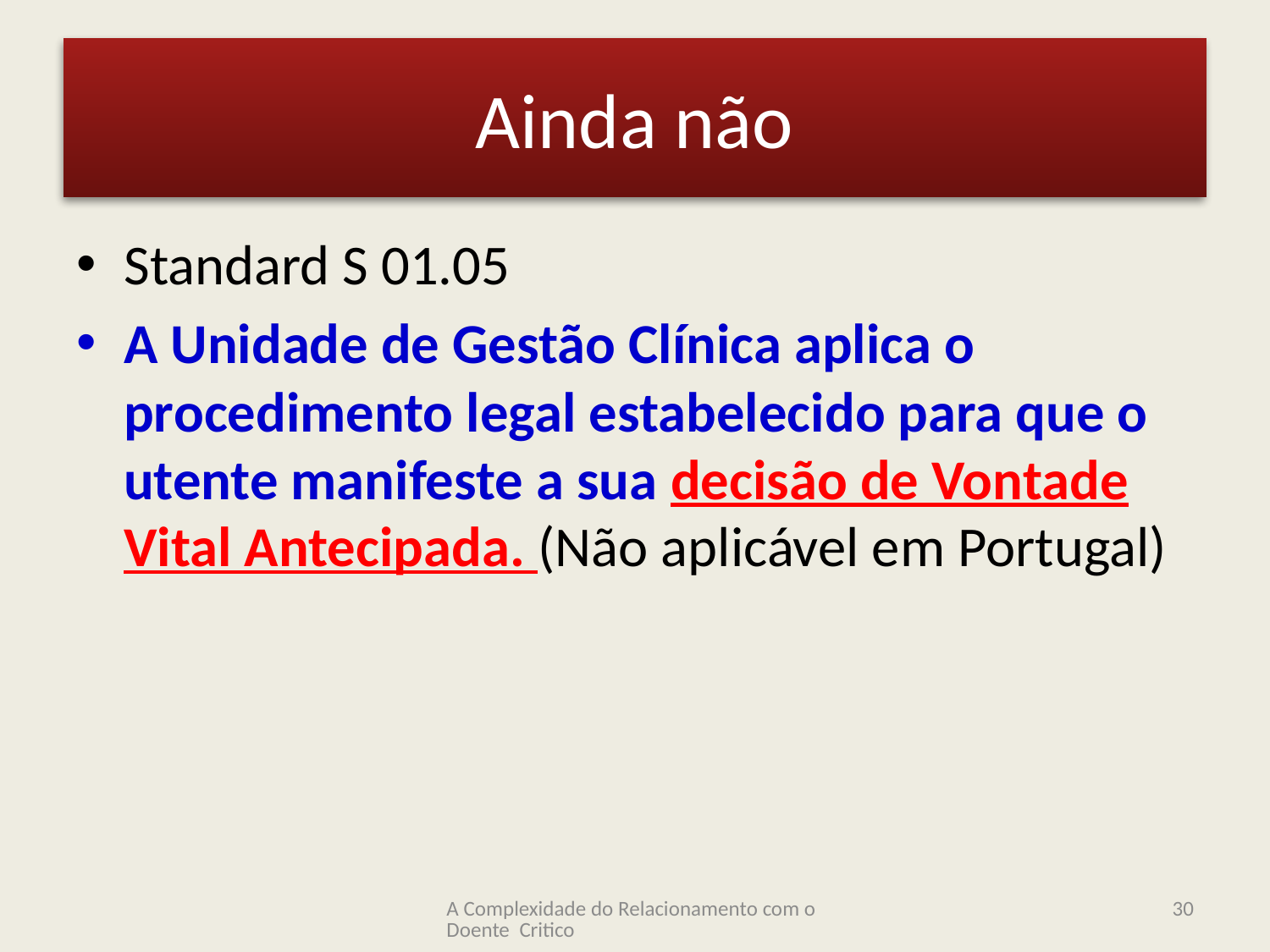

# Ainda não
Standard S 01.05
A Unidade de Gestão Clínica aplica o procedimento legal estabelecido para que o utente manifeste a sua decisão de Vontade Vital Antecipada. (Não aplicável em Portugal)
A Complexidade do Relacionamento com o Doente  Critico
30